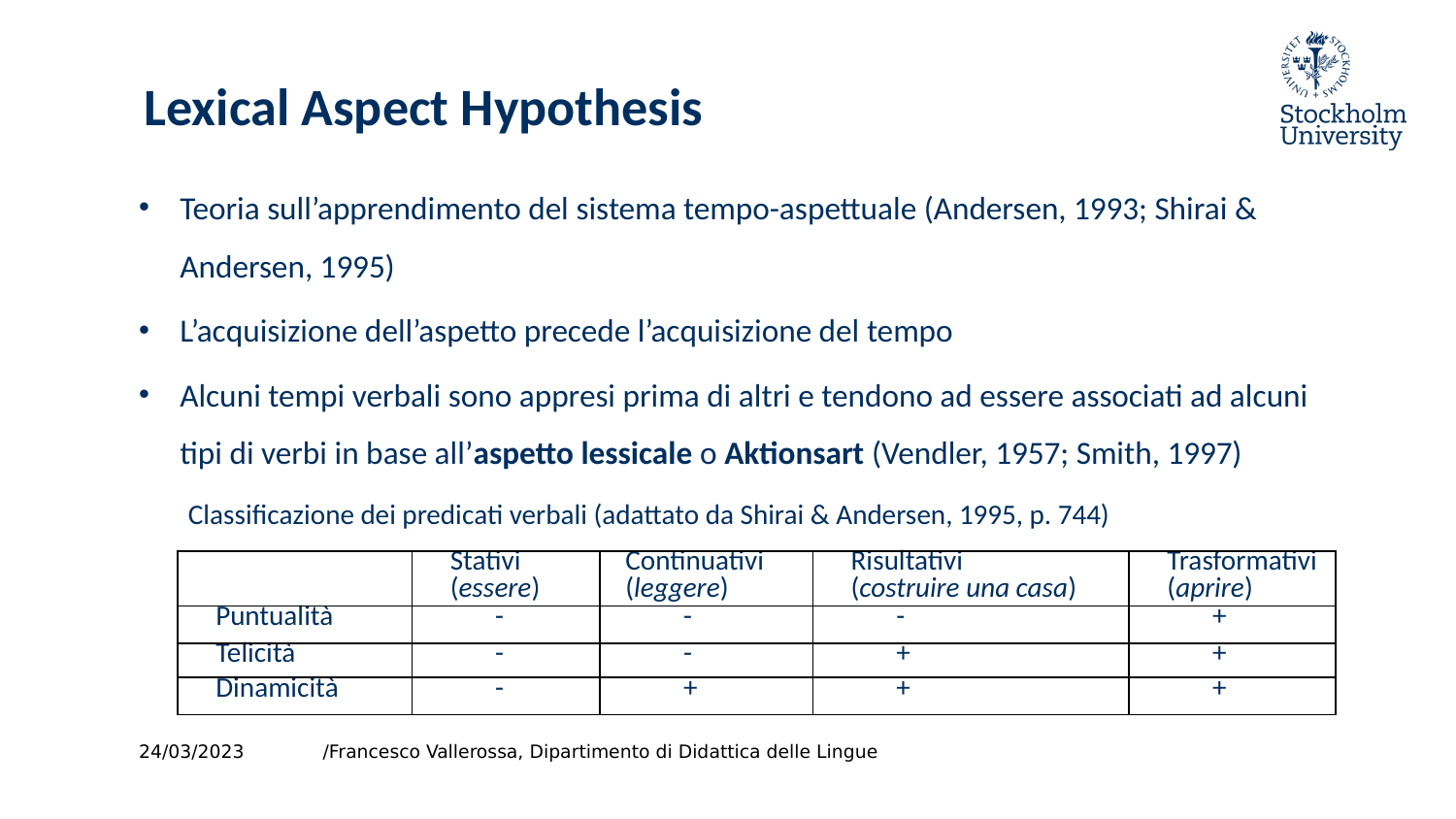

# Lexical Aspect Hypothesis
Teoria sull’apprendimento del sistema tempo-aspettuale (Andersen, 1993; Shirai & Andersen, 1995)
L’acquisizione dell’aspetto precede l’acquisizione del tempo
Alcuni tempi verbali sono appresi prima di altri e tendono ad essere associati ad alcuni tipi di verbi in base all’aspetto lessicale o Aktionsart (Vendler, 1957; Smith, 1997)

| Classificazione dei predicati verbali (adattato da Shirai & Andersen, 1995, p. 744) |  |  |  |  |
| --- | --- | --- | --- | --- |
|  | Stativi (essere) | Continuativi (leggere) | Risultativi (costruire una casa) | Trasformativi (aprire) |
| Puntualità | - | - | - | + |
| Telicità | - | - | + | + |
| Dinamicità | - | + | + | + |
24/03/2023
/Francesco Vallerossa, Dipartimento di Didattica delle Lingue